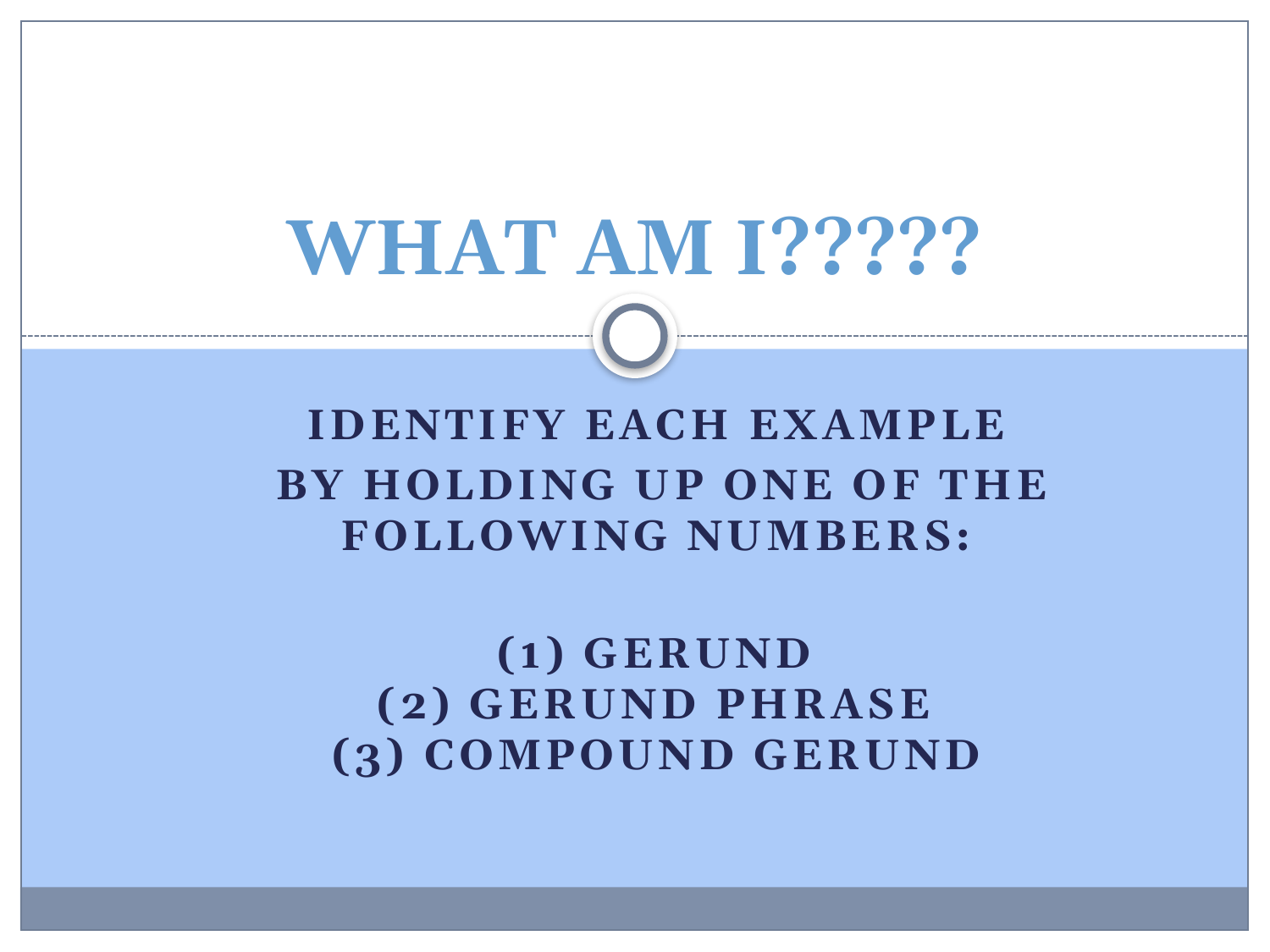

# WHAT AM I?????
Identify each example
 by holding up one of the following numbers:

(1) GERUND
(2) GERUND PHRASE
(3) COMPOUND GERUND